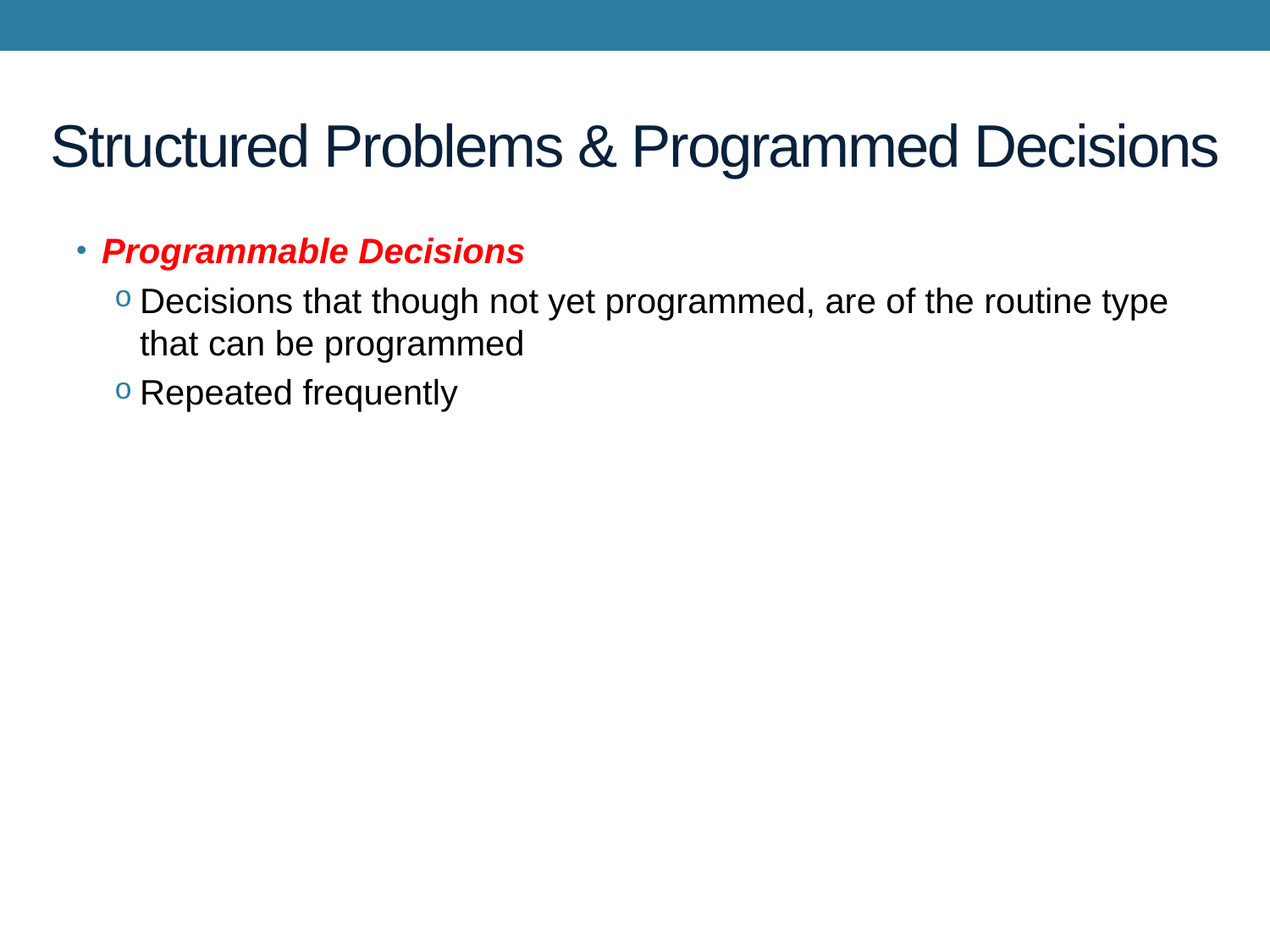

# Structured Problems & Programmed Decisions
Programmable Decisions
Decisions that though not yet programmed, are of the routine type that can be programmed
Repeated frequently